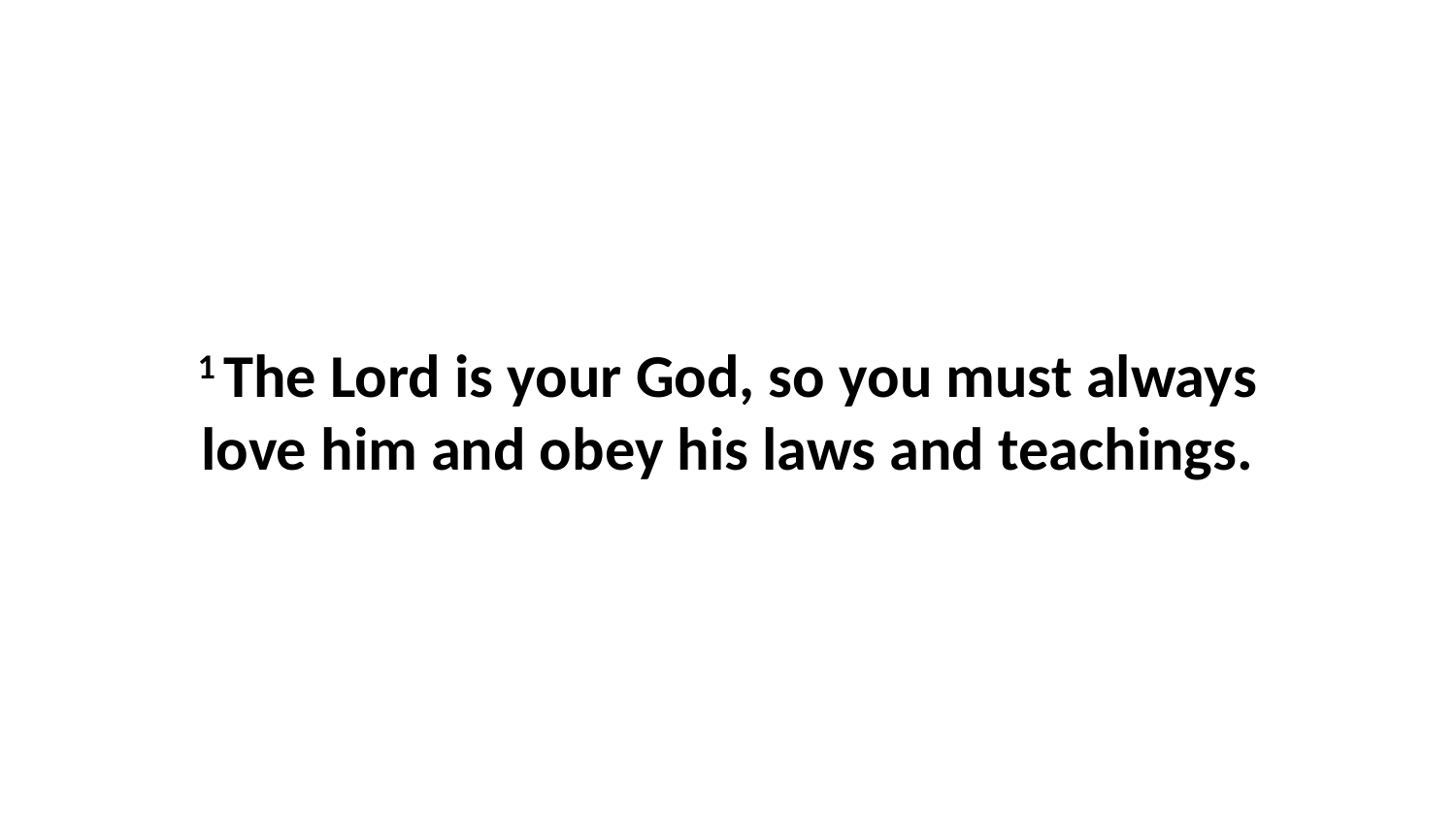

1 The Lord is your God, so you must always love him and obey his laws and teachings.